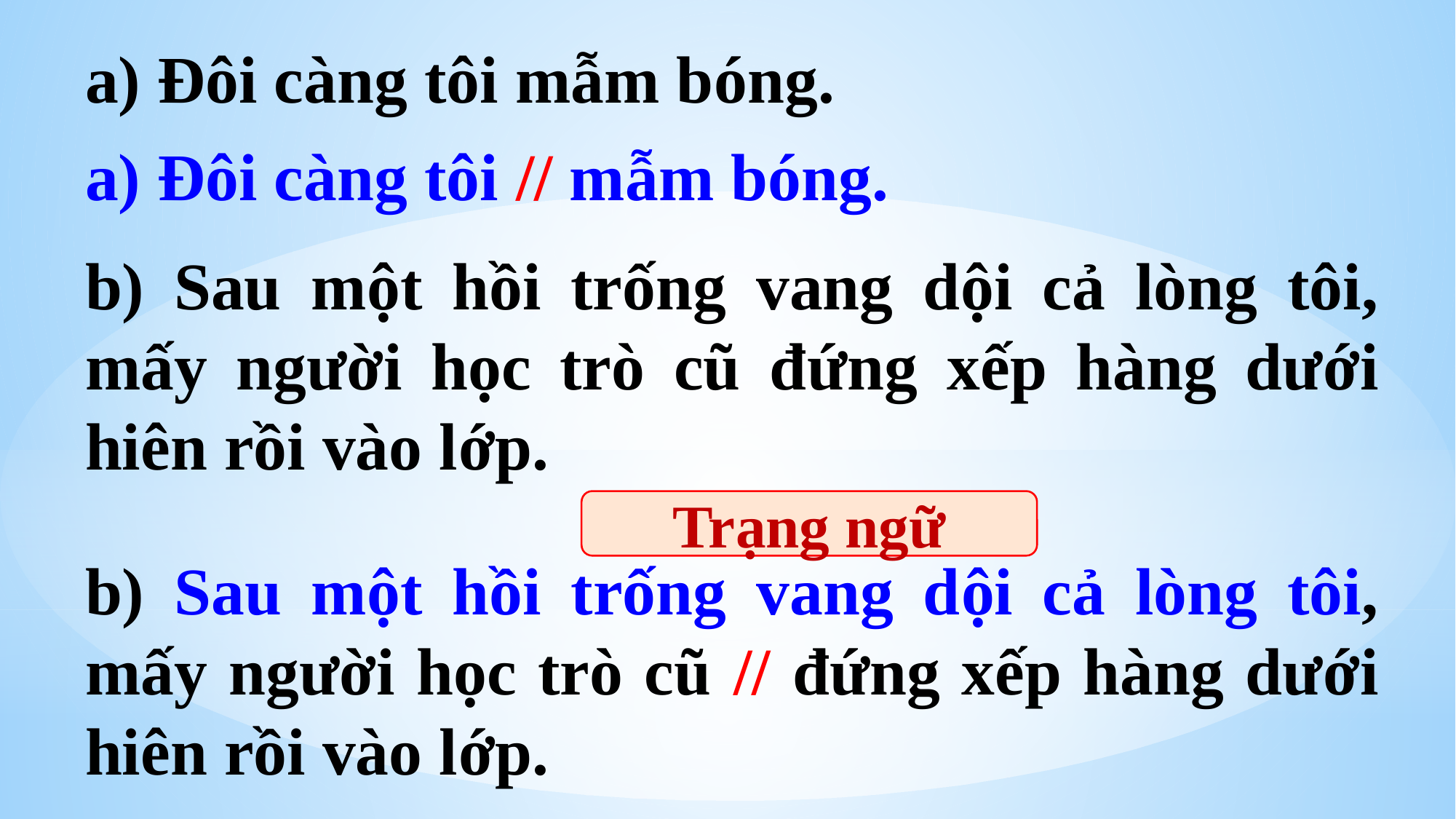

a) Đôi càng tôi mẫm bóng.
a) Đôi càng tôi // mẫm bóng.
b) Sau một hồi trống vang dội cả lòng tôi, mấy người học trò cũ đứng xếp hàng dưới hiên rồi vào lớp.
Trạng ngữ
b) Sau một hồi trống vang dội cả lòng tôi, mấy người học trò cũ // đứng xếp hàng dưới hiên rồi vào lớp.